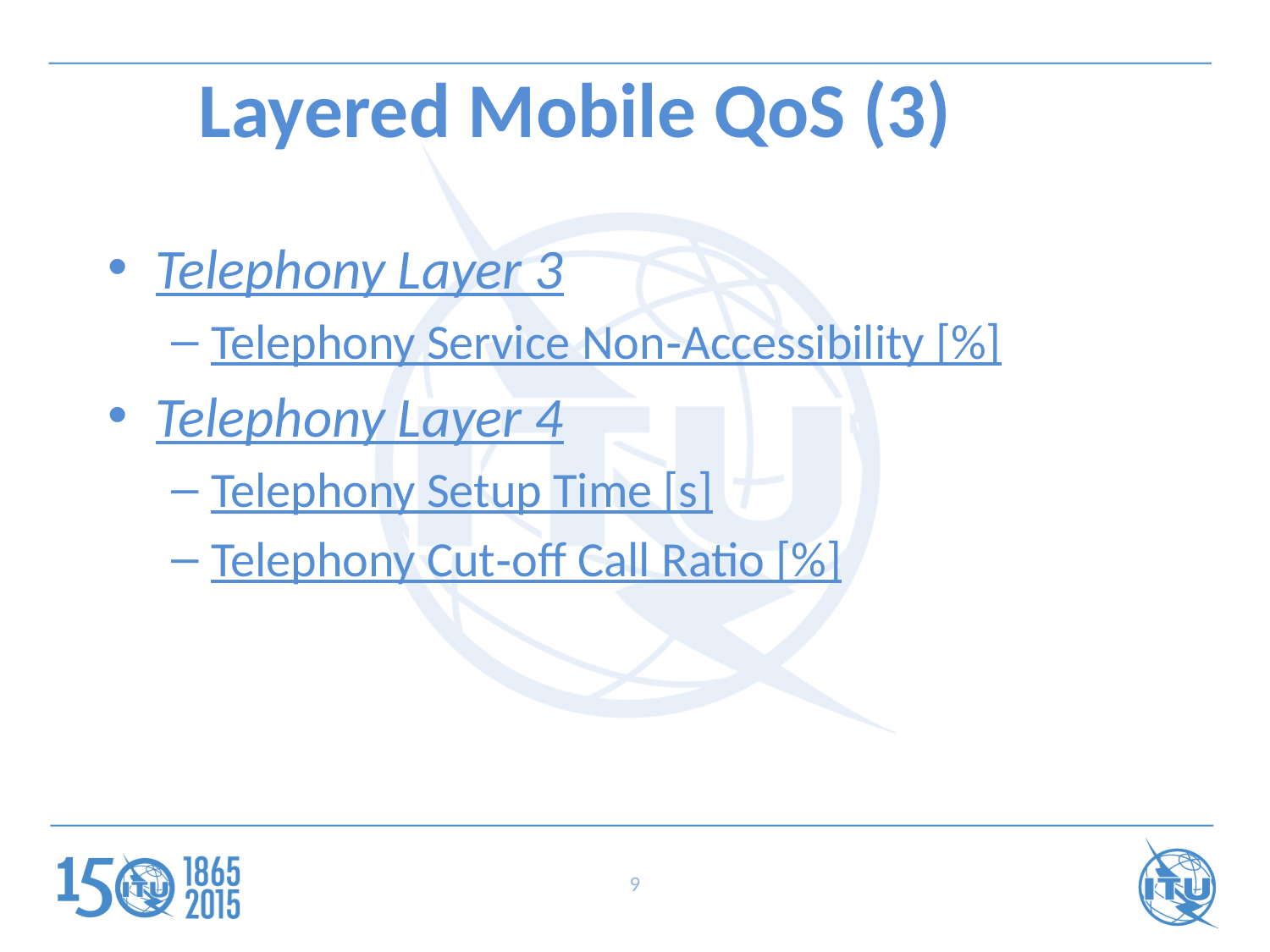

# Layered Mobile QoS (3)
Telephony Layer 3
Telephony Service Non‑Accessibility [%]
Telephony Layer 4
Telephony Setup Time [s]
Telephony Cut‑off Call Ratio [%]
9